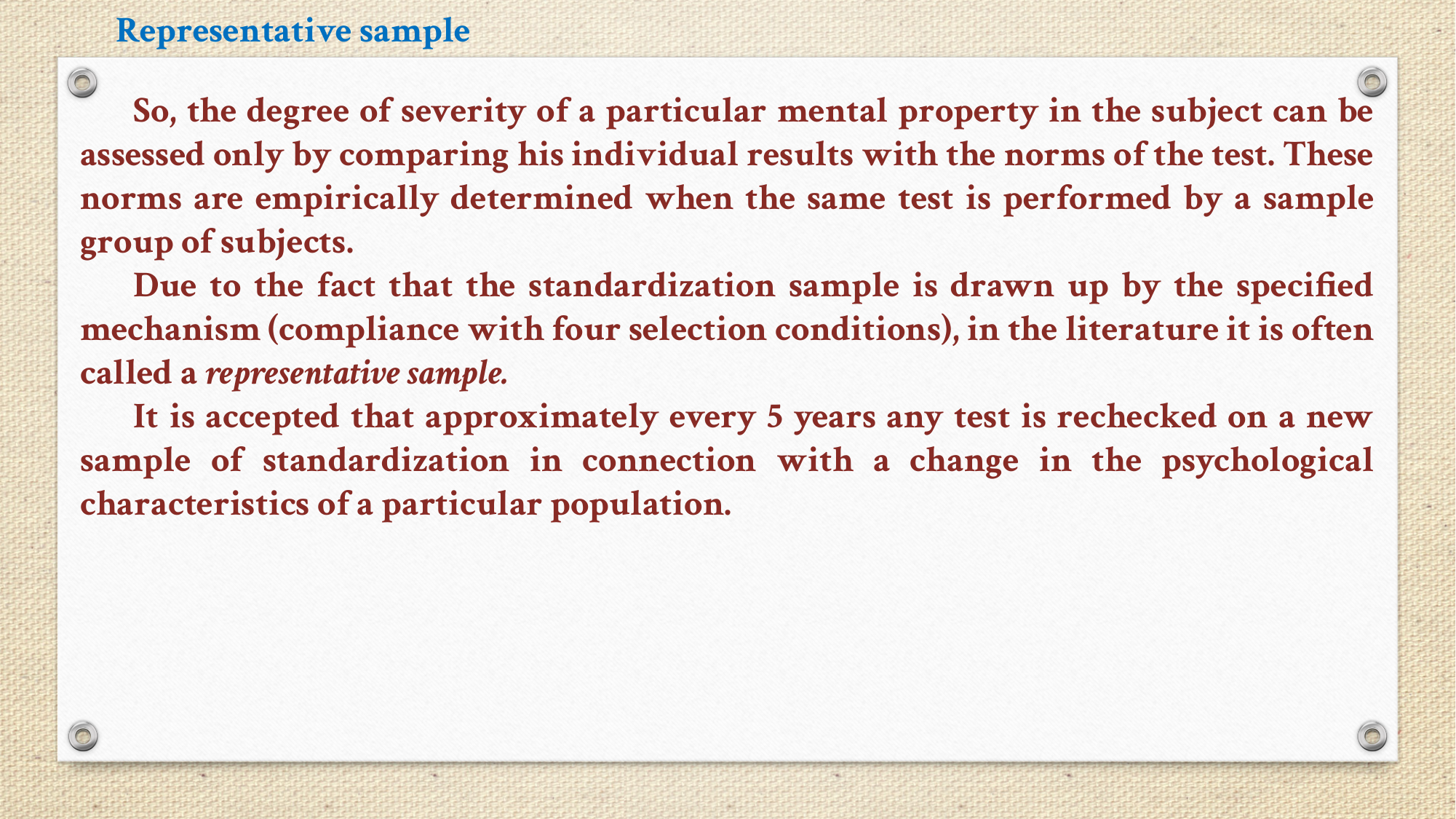

Representative sample
So, the degree of severity of a particular mental property in the subject can be assessed only by comparing his individual results with the norms of the test. These norms are empirically determined when the same test is performed by a sample group of subjects.
Due to the fact that the standardization sample is drawn up by the specified mechanism (compliance with four selection conditions), in the literature it is often called a representative sample.
It is accepted that approximately every 5 years any test is rechecked on a new sample of standardization in connection with a change in the psychological characteristics of a particular population.